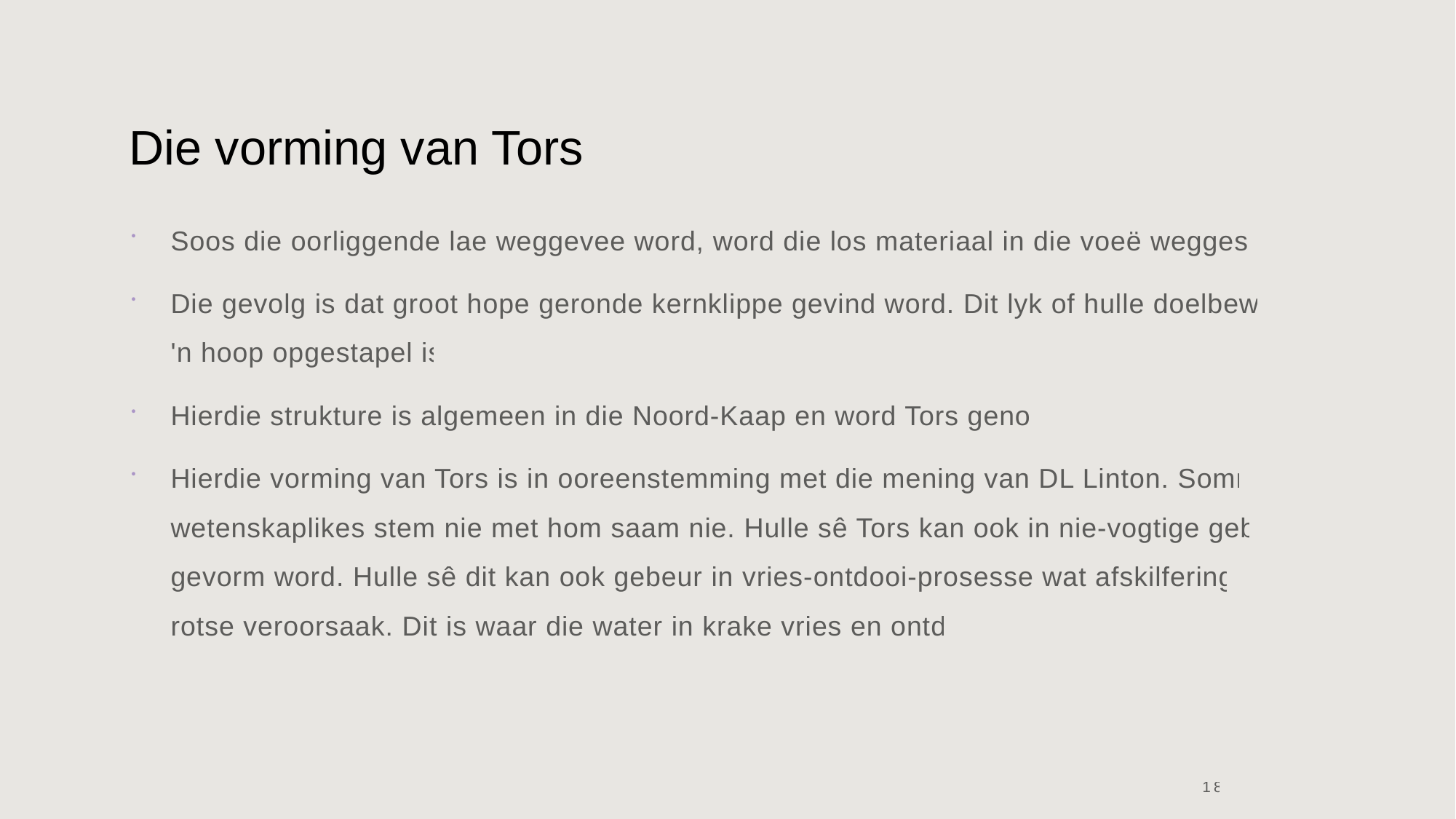

# Die vorming van Tors
Soos die oorliggende lae weggevee word, word die los materiaal in die voeë weggespoel.
Die gevolg is dat groot hope geronde kernklippe gevind word. Dit lyk of hulle doelbewus in 'n hoop opgestapel is.
Hierdie strukture is algemeen in die Noord-Kaap en word Tors genoem.
Hierdie vorming van Tors is in ooreenstemming met die mening van DL Linton. Sommige wetenskaplikes stem nie met hom saam nie. Hulle sê Tors kan ook in nie-vogtige gebiede gevorm word. Hulle sê dit kan ook gebeur in vries-ontdooi-prosesse wat afskilfering van rotse veroorsaak. Dit is waar die water in krake vries en ontdooi.
18